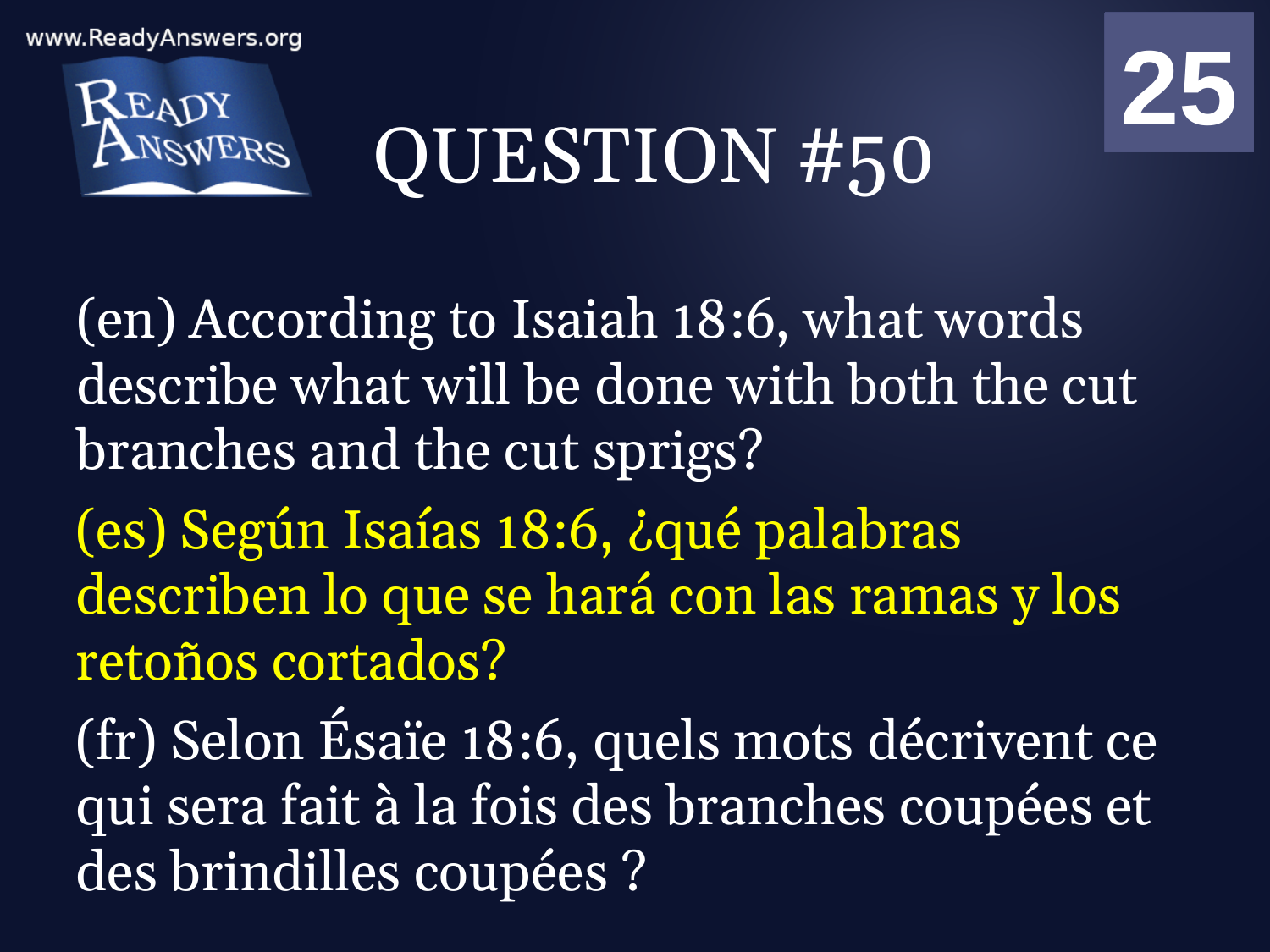

01
02
03
04
05
06
07
08
09
10
11
12
13
14
15
16
17
18
19
20
21
22
23
24
25
00
# QUESTION #50
(en) According to Isaiah 18:6, what words describe what will be done with both the cut branches and the cut sprigs?
(es) Según Isaías 18:6, ¿qué palabras describen lo que se hará con las ramas y los retoños cortados?
(fr) Selon Ésaïe 18:6, quels mots décrivent ce qui sera fait à la fois des branches coupées et des brindilles coupées ?